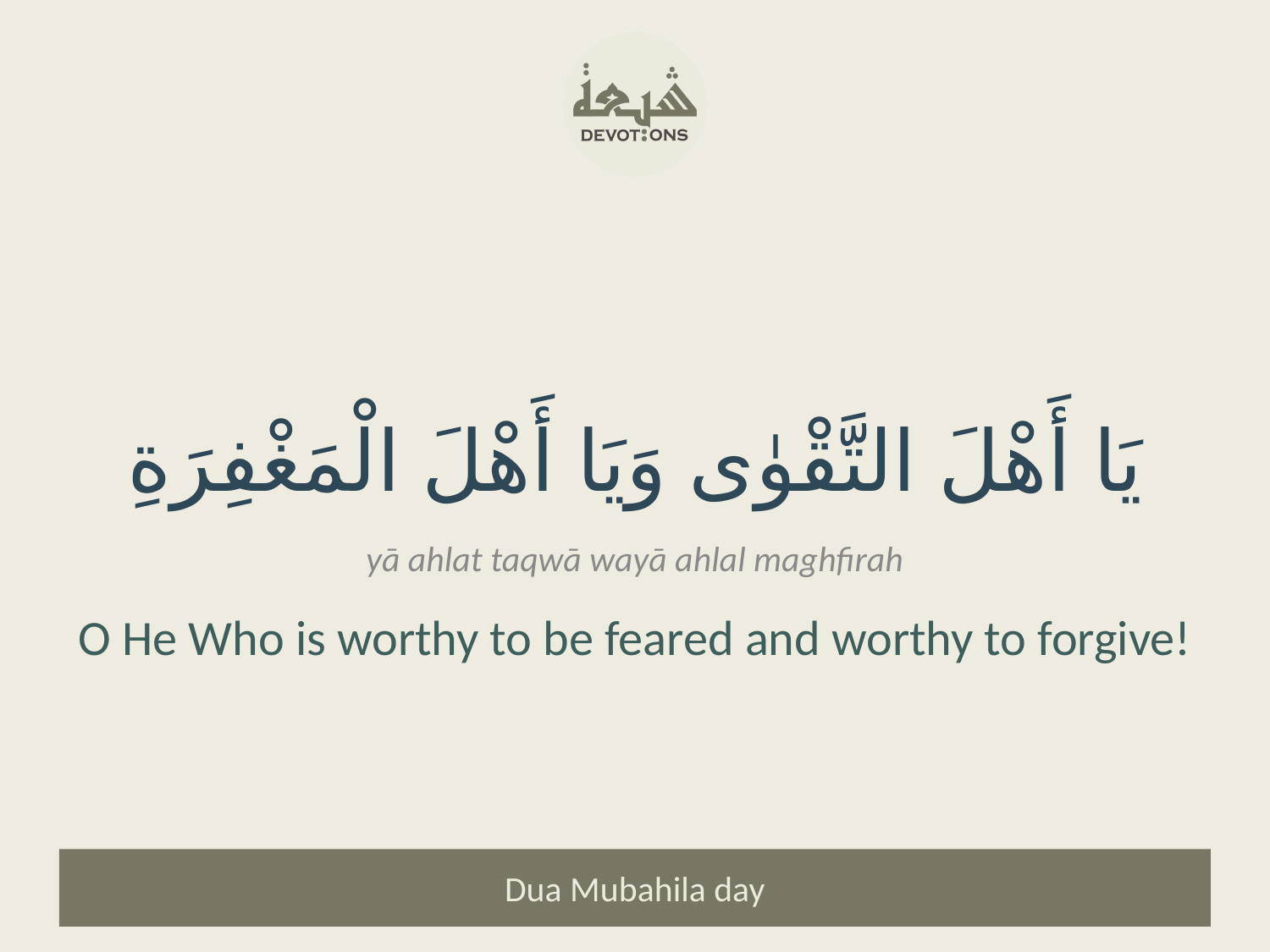

يَا أَهْلَ التَّقْوٰى وَيَا أَهْلَ الْمَغْفِرَةِ
yā ahlat taqwā wayā ahlal maghfirah
O He Who is worthy to be feared and worthy to forgive!
Dua Mubahila day